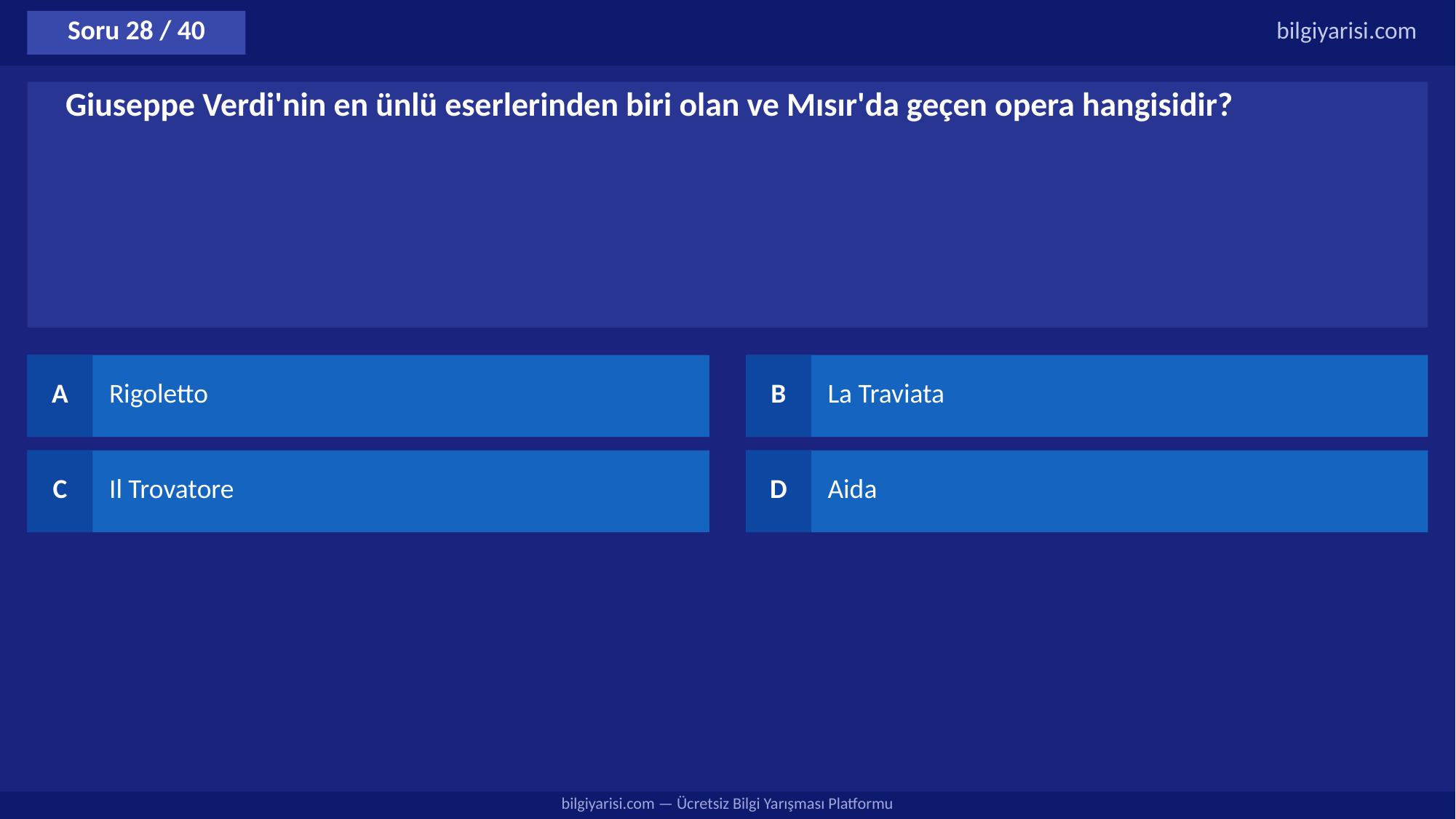

Soru 28 / 40
bilgiyarisi.com

Giuseppe Verdi'nin en ünlü eserlerinden biri olan ve Mısır'da geçen opera hangisidir?

A
Rigoletto

B
La Traviata

C
Il Trovatore

D
Aida
bilgiyarisi.com — Ücretsiz Bilgi Yarışması Platformu